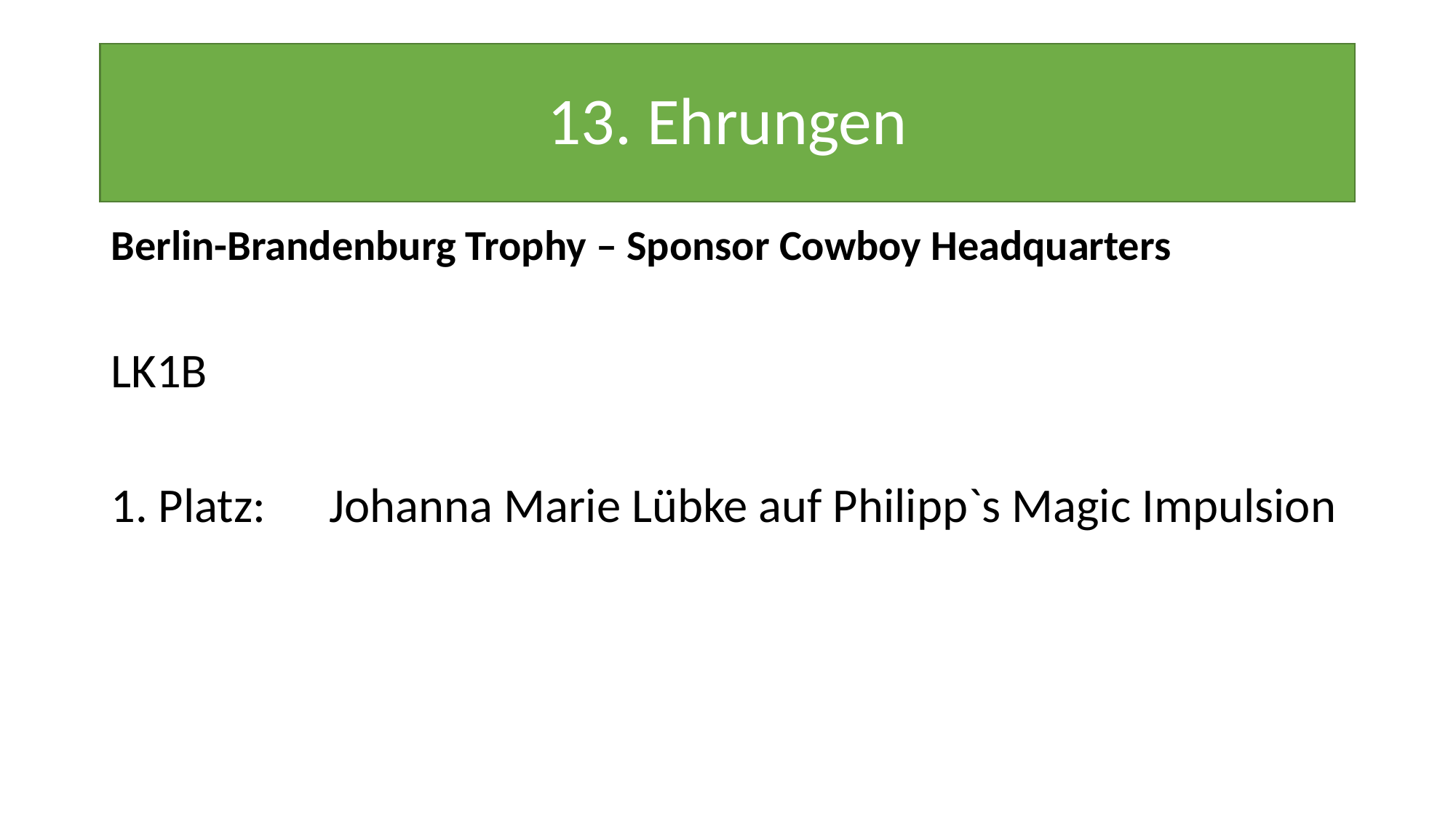

# 13. Ehrungen
Berlin-Brandenburg Trophy – Sponsor Cowboy Headquarters

LK1B

1. Platz:	Johanna Marie Lübke auf Philipp`s Magic Impulsion